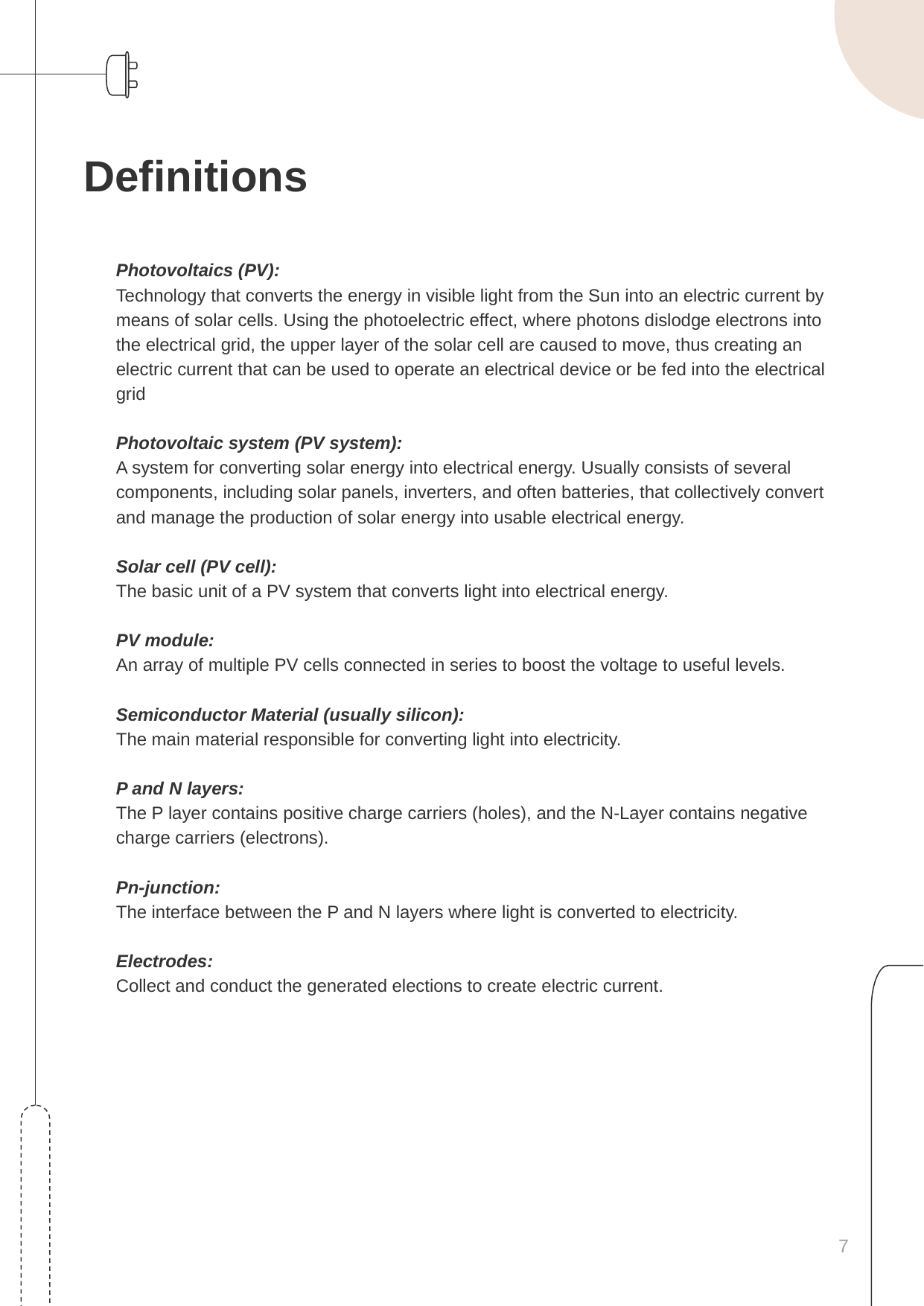

Definitions
Photovoltaics (PV):
Technology that converts the energy in visible light from the Sun into an electric current by means of solar cells. Using the photoelectric effect, where photons dislodge electrons into the electrical grid, the upper layer of the solar cell are caused to move, thus creating an electric current that can be used to operate an electrical device or be fed into the electrical grid

Photovoltaic system (PV system):
A system for converting solar energy into electrical energy. Usually consists of several components, including solar panels, inverters, and often batteries, that collectively convert and manage the production of solar energy into usable electrical energy.

Solar cell (PV cell):
The basic unit of a PV system that converts light into electrical energy.

PV module:
An array of multiple PV cells connected in series to boost the voltage to useful levels.

Semiconductor Material (usually silicon):
The main material responsible for converting light into electricity.

P and N layers:
The P layer contains positive charge carriers (holes), and the N-Layer contains negative charge carriers (electrons).

Pn-junction:
The interface between the P and N layers where light is converted to electricity.

Electrodes:
Collect and conduct the generated elections to create electric current.
7